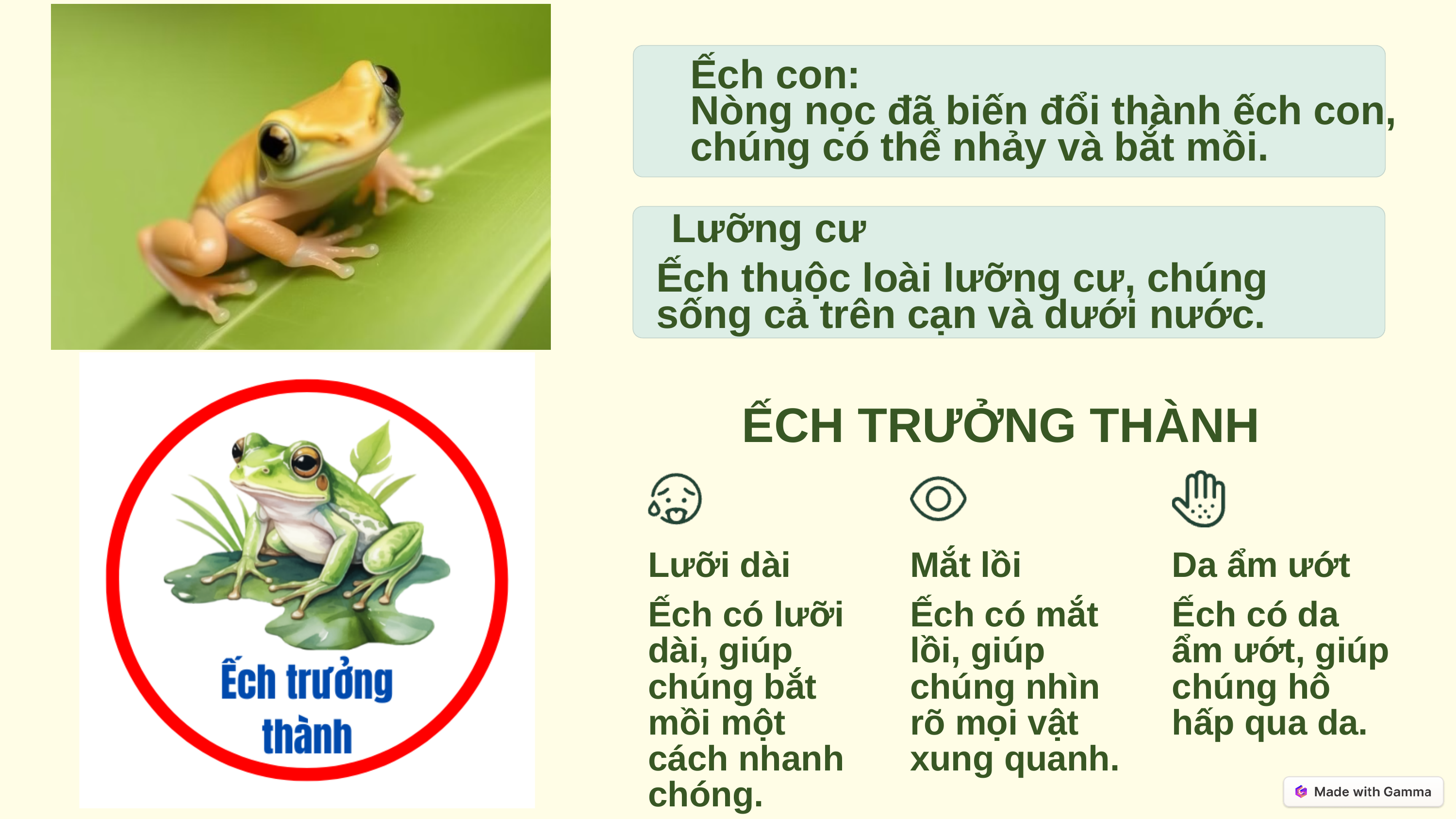

Ếch con:
Nòng nọc đã biến đổi thành ếch con,
chúng có thể nhảy và bắt mồi.

Lưỡng cư

Ếch thuộc loài lưỡng cư, chúng sống cả trên cạn và dưới nước.

ẾCH TRƯỞNG THÀNH

Lưỡi dài

Mắt lồi

Da ẩm ướt

Ếch có lưỡi dài, giúp chúng bắt mồi một cách nhanh chóng.

Ếch có mắt lồi, giúp chúng nhìn rõ mọi vật xung quanh.

Ếch có da ẩm ướt, giúp chúng hô hấp qua da.